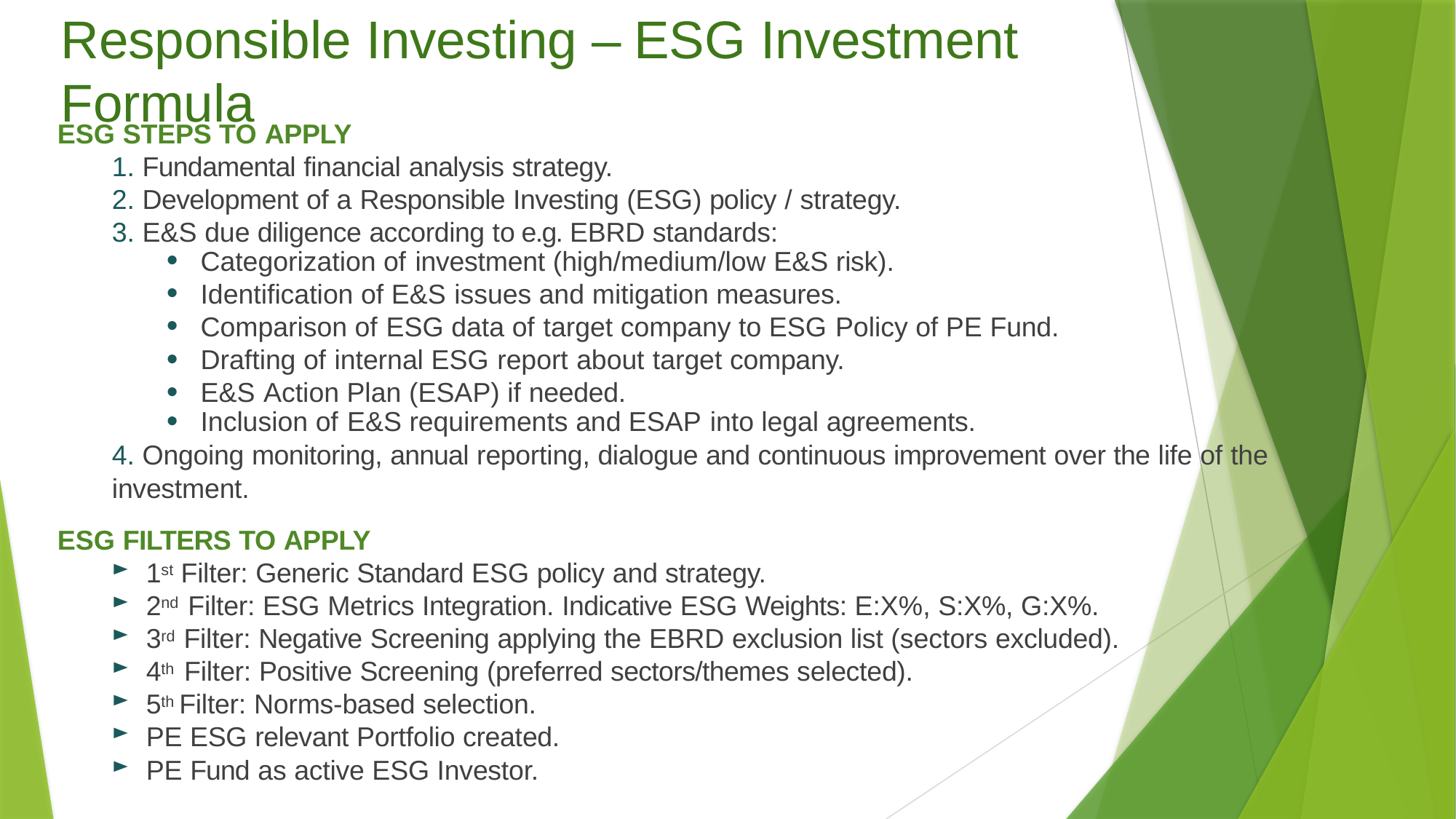

# Responsible Investing – ESG Investment Formula
ESG STEPS TO APPLY
1. Fundamental financial analysis strategy.
2. Development of a Responsible Investing (ESG) policy / strategy.
3. E&S due diligence according to e.g. EBRD standards:
Categorization of investment (high/medium/low E&S risk).
Identification of E&S issues and mitigation measures.
Comparison of ESG data of target company to ESG Policy of PE Fund.
Drafting of internal ESG report about target company.
E&S Action Plan (ESAP) if needed.
Inclusion of E&S requirements and ESAP into legal agreements.
4. Ongoing monitoring, annual reporting, dialogue and continuous improvement over the life of the investment.
ESG FILTERS TO APPLY
1st Filter: Generic Standard ESG policy and strategy.
2nd Filter: ESG Metrics Integration. Indicative ESG Weights: E:X%, S:X%, G:X%.
3rd Filter: Negative Screening applying the EBRD exclusion list (sectors excluded).
4th Filter: Positive Screening (preferred sectors/themes selected).
5th Filter: Norms-based selection.
PE ESG relevant Portfolio created.
PE Fund as active ESG Investor.